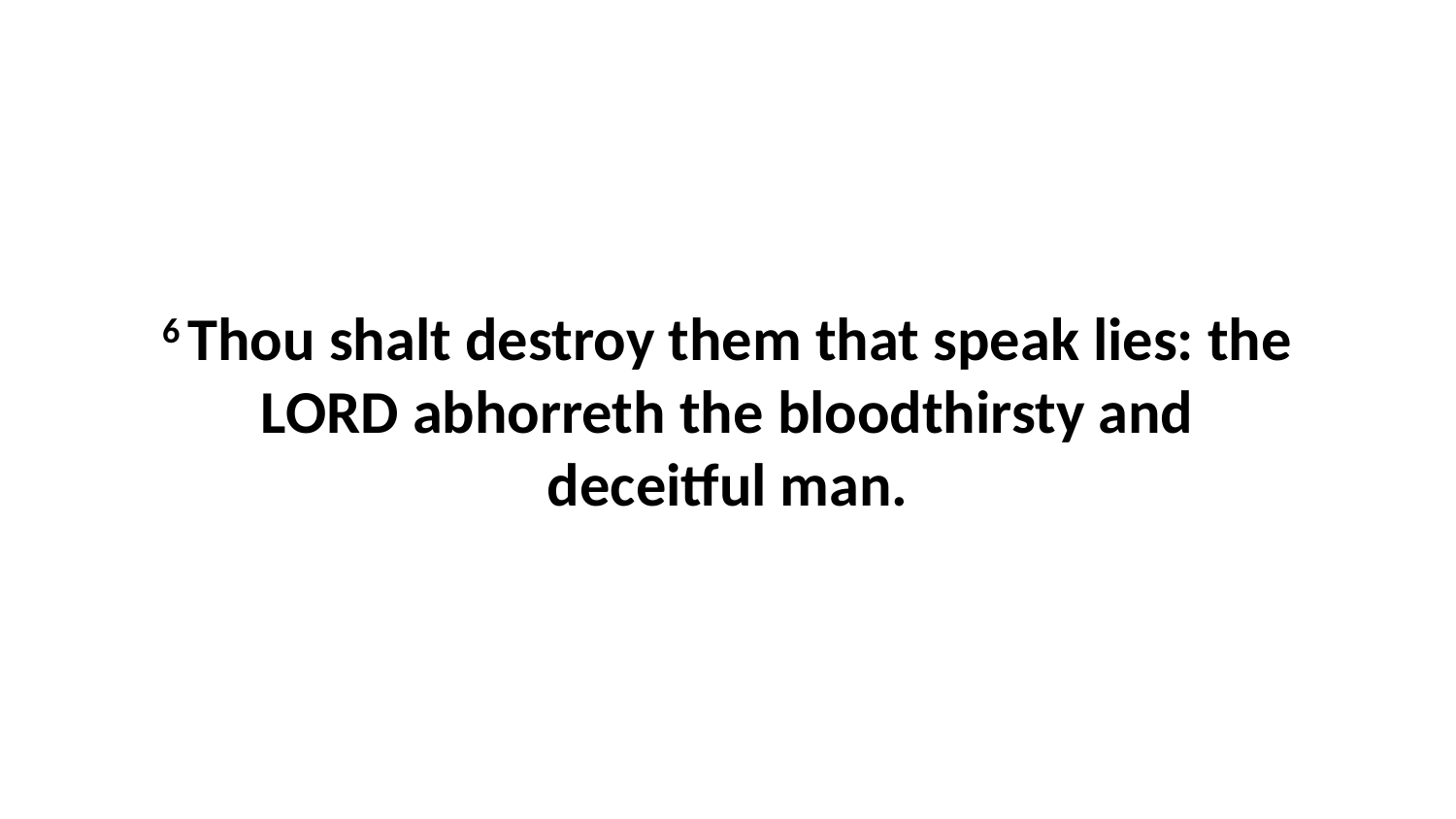

6 Thou shalt destroy them that speak lies: the LORD abhorreth the bloodthirsty and deceitful man.